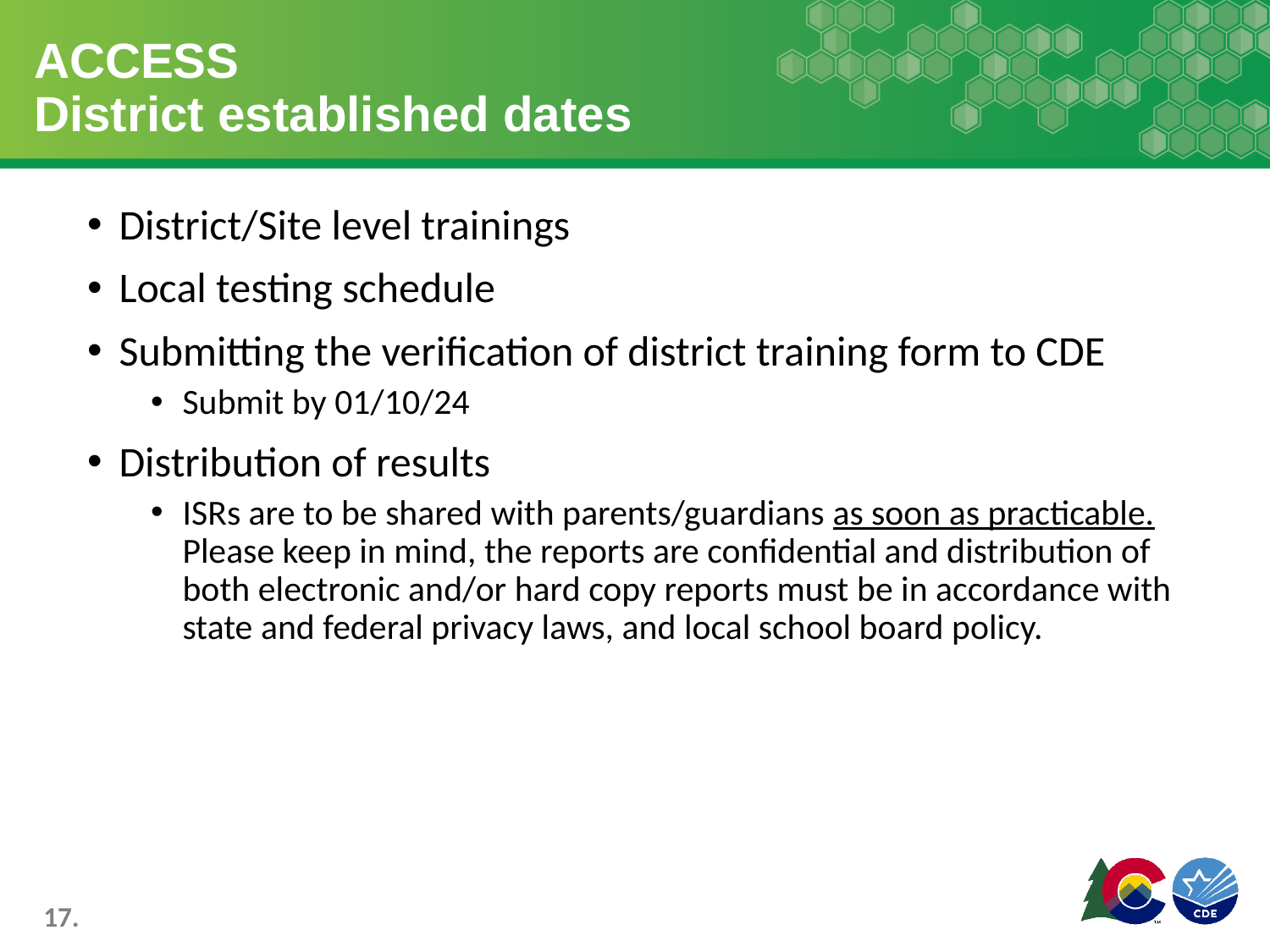

# ACCESS District established dates
District/Site level trainings
Local testing schedule
Submitting the verification of district training form to CDE
Submit by 01/10/24
Distribution of results
ISRs are to be shared with parents/guardians as soon as practicable. Please keep in mind, the reports are confidential and distribution of both electronic and/or hard copy reports must be in accordance with state and federal privacy laws, and local school board policy.

17.